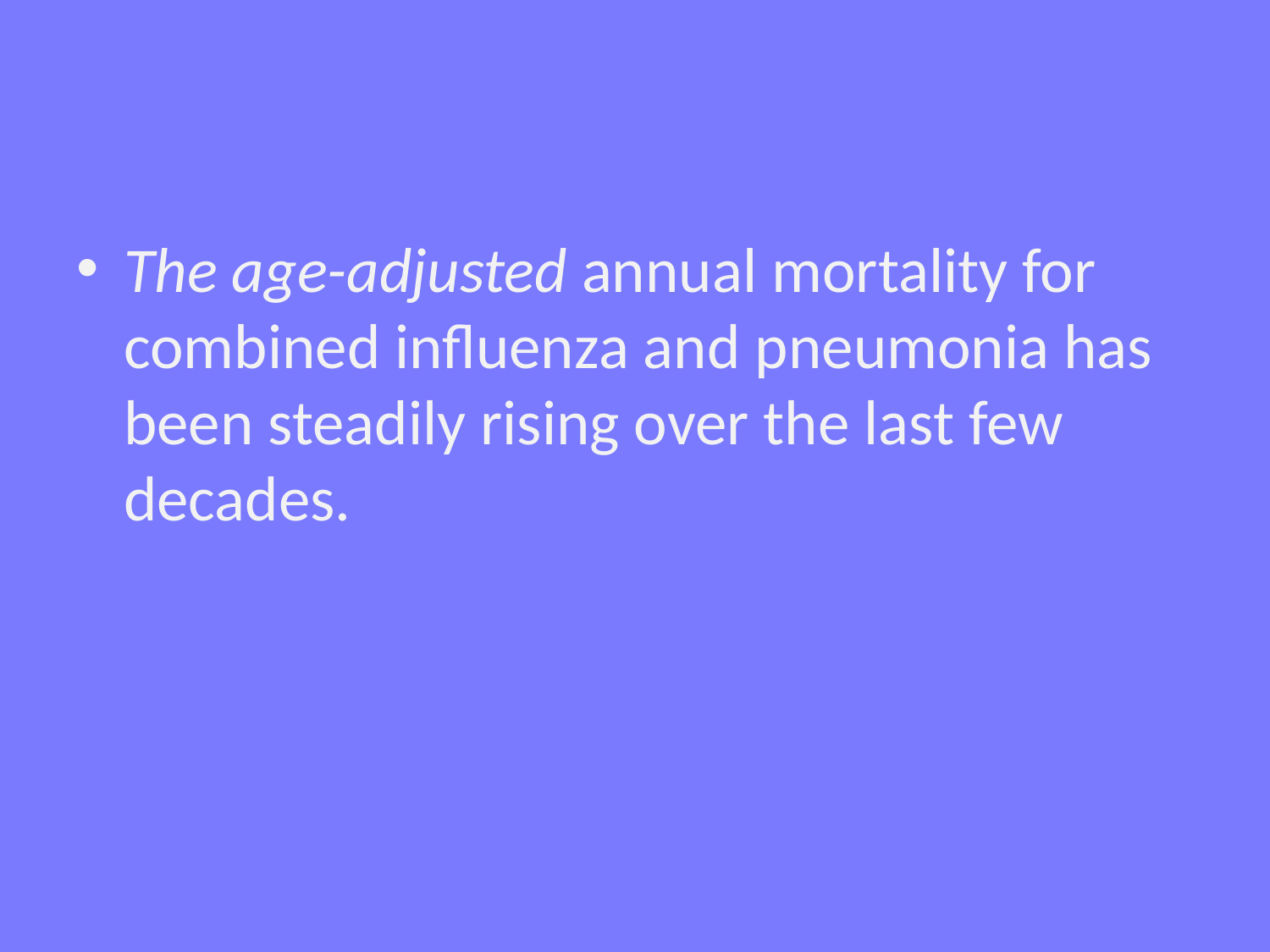

#
The age-adjusted annual mortality for combined influenza and pneumonia has been steadily rising over the last few decades.